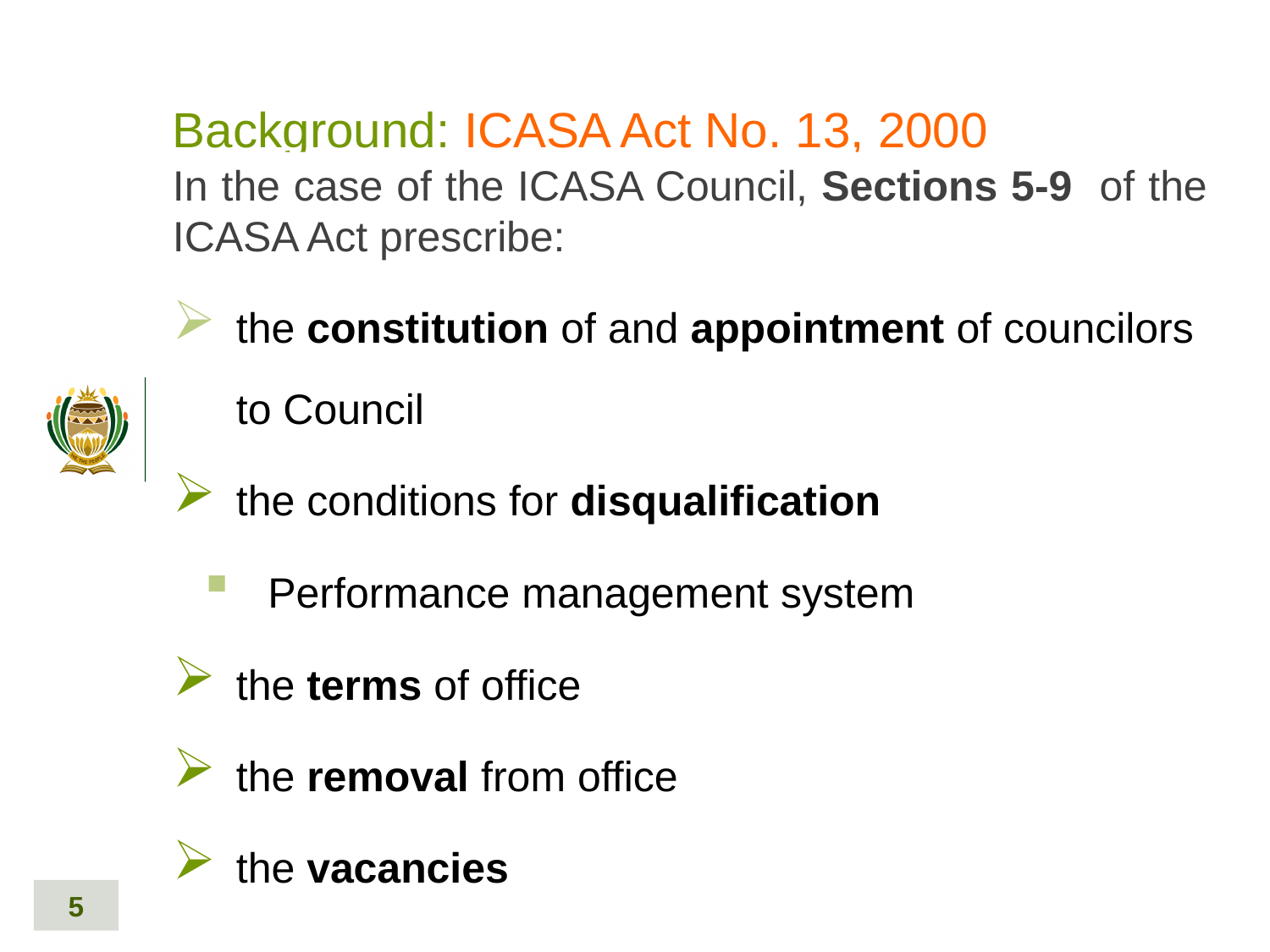

# Background: ICASA Act No. 13, 2000
In the case of the ICASA Council, Sections 5-9  of the ICASA Act prescribe:
the constitution of and appointment of councilors to Council
the conditions for disqualification
Performance management system
the terms of office
the removal from office
the vacancies

5